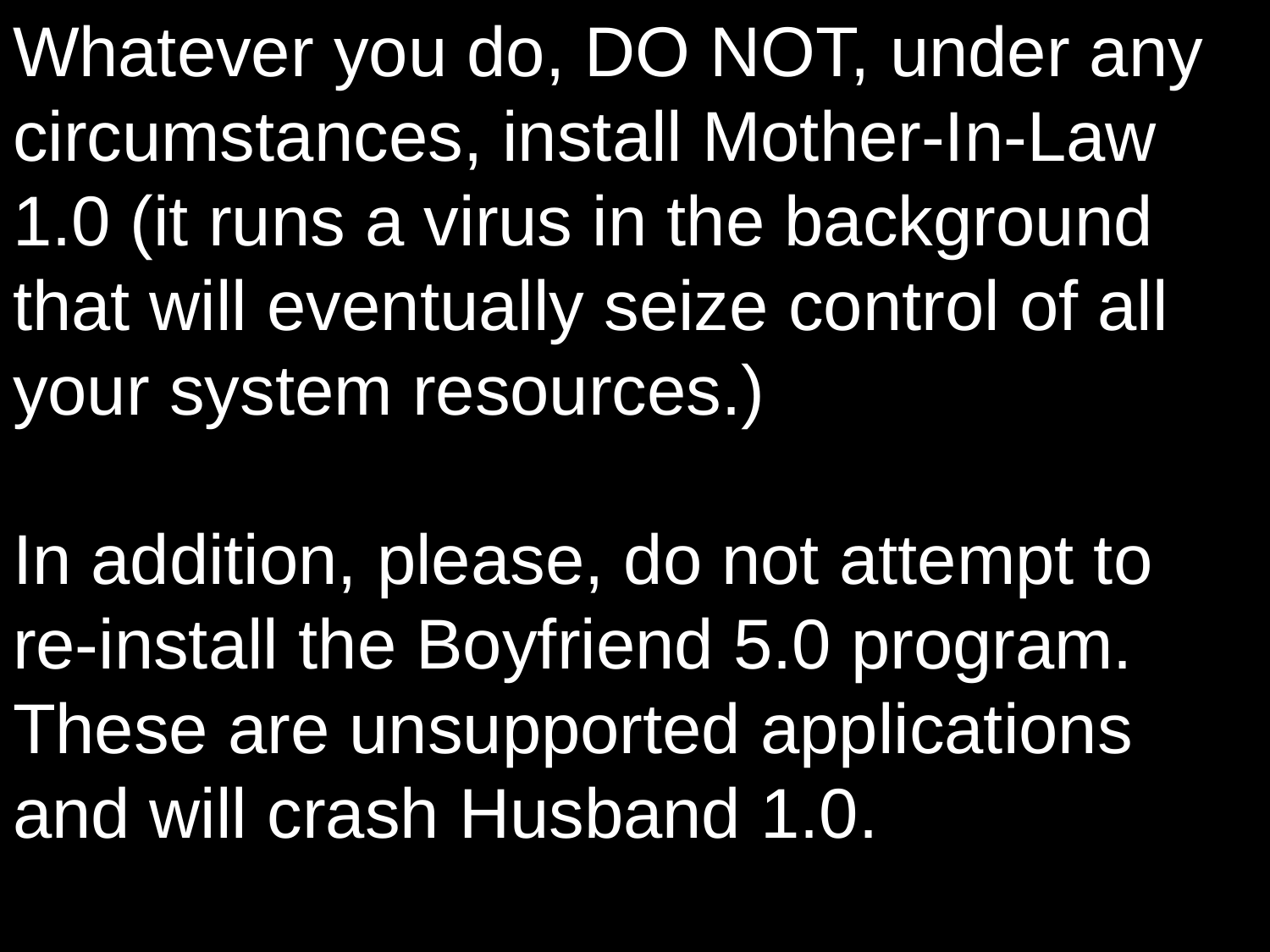

Whatever you do, DO NOT, under any circumstances, install Mother-In-Law 1.0 (it runs a virus in the background that will eventually seize control of all your system resources.)
In addition, please, do not attempt to re-install the Boyfriend 5.0 program. These are unsupported applications and will crash Husband 1.0.